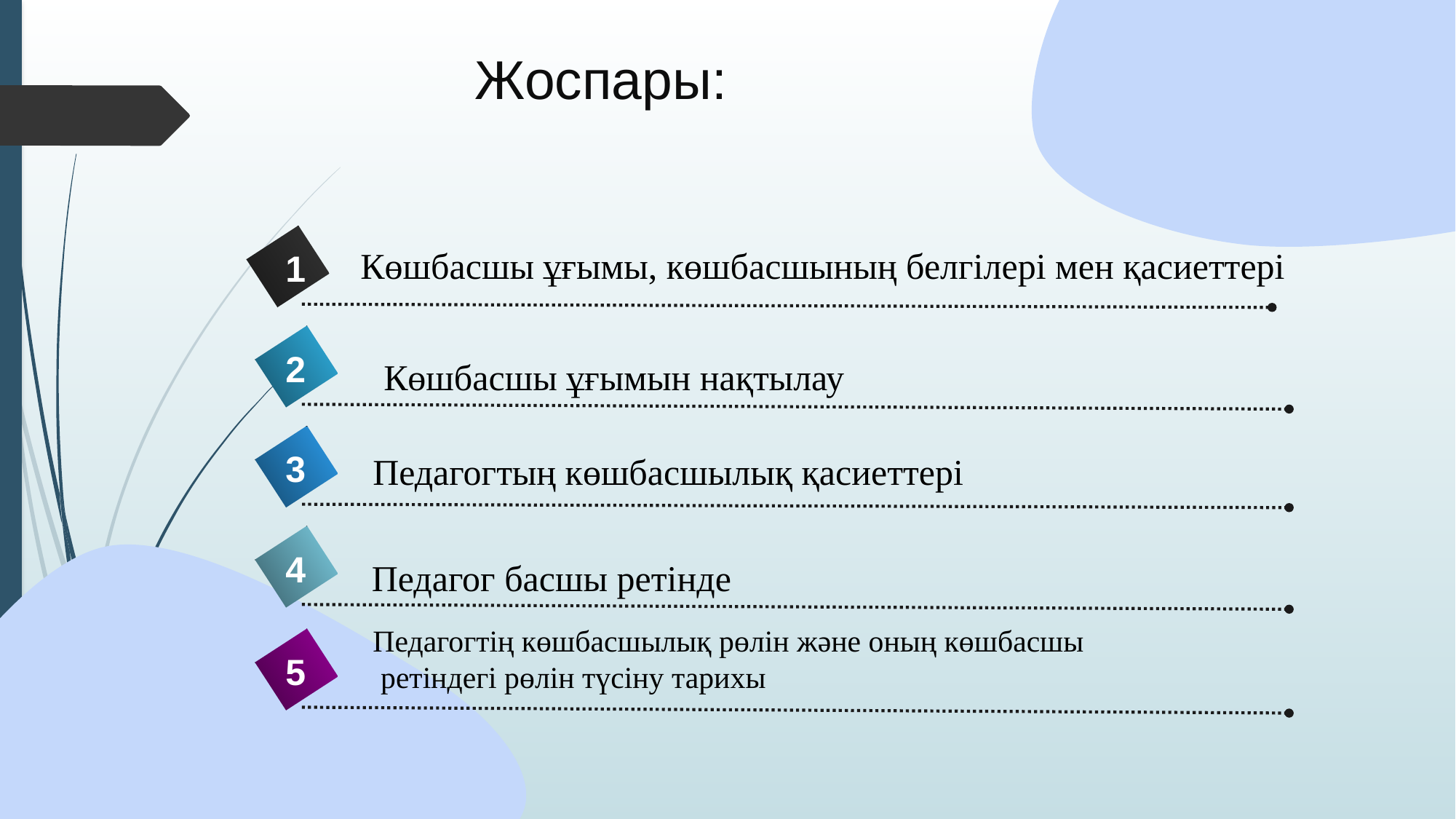

# Жоспары:

Көшбасшы ұғымы, көшбасшының белгілері мен қасиеттері
1

2
Көшбасшы ұғымын нақтылау

3
Педагогтың көшбасшылық қасиеттері

4
Педагог басшы ретінде

Педагогтің көшбасшылық рөлін және оның көшбасшы
 ретіндегі рөлін түсіну тарихы

5